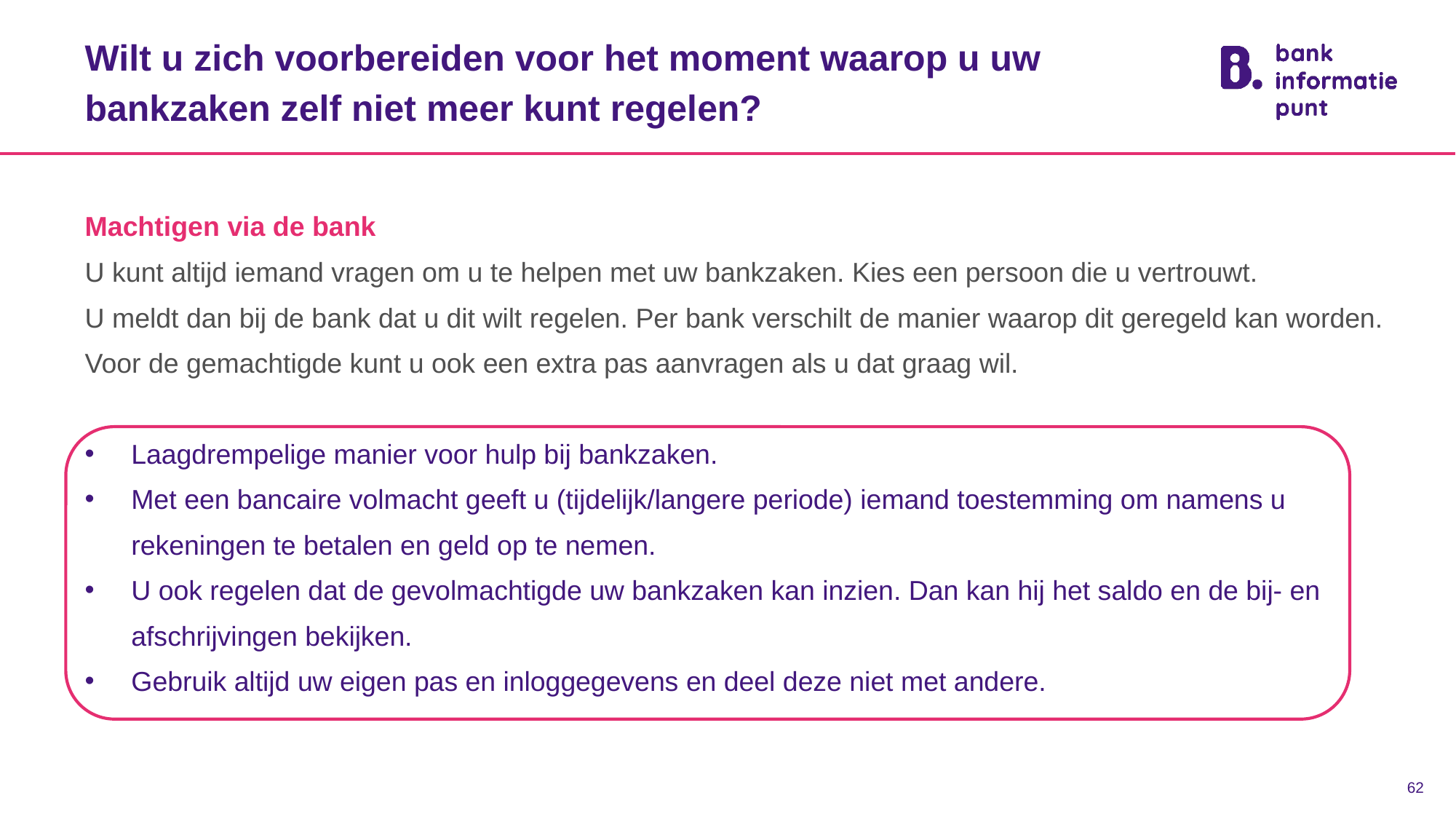

# Wilt u zich voorbereiden voor het moment waarop u uw bankzaken zelf niet meer kunt regelen?
Machtigen via de bank
U kunt altijd iemand vragen om u te helpen met uw bankzaken. Kies een persoon die u vertrouwt.
U meldt dan bij de bank dat u dit wilt regelen. Per bank verschilt de manier waarop dit geregeld kan worden.
Voor de gemachtigde kunt u ook een extra pas aanvragen als u dat graag wil.

Laagdrempelige manier voor hulp bij bankzaken.
Met een bancaire volmacht geeft u (tijdelijk/langere periode) iemand toestemming om namens u rekeningen te betalen en geld op te nemen.
U ook regelen dat de gevolmachtigde uw bankzaken kan inzien. Dan kan hij het saldo en de bij- en afschrijvingen bekijken.
Gebruik altijd uw eigen pas en inloggegevens en deel deze niet met andere.

62